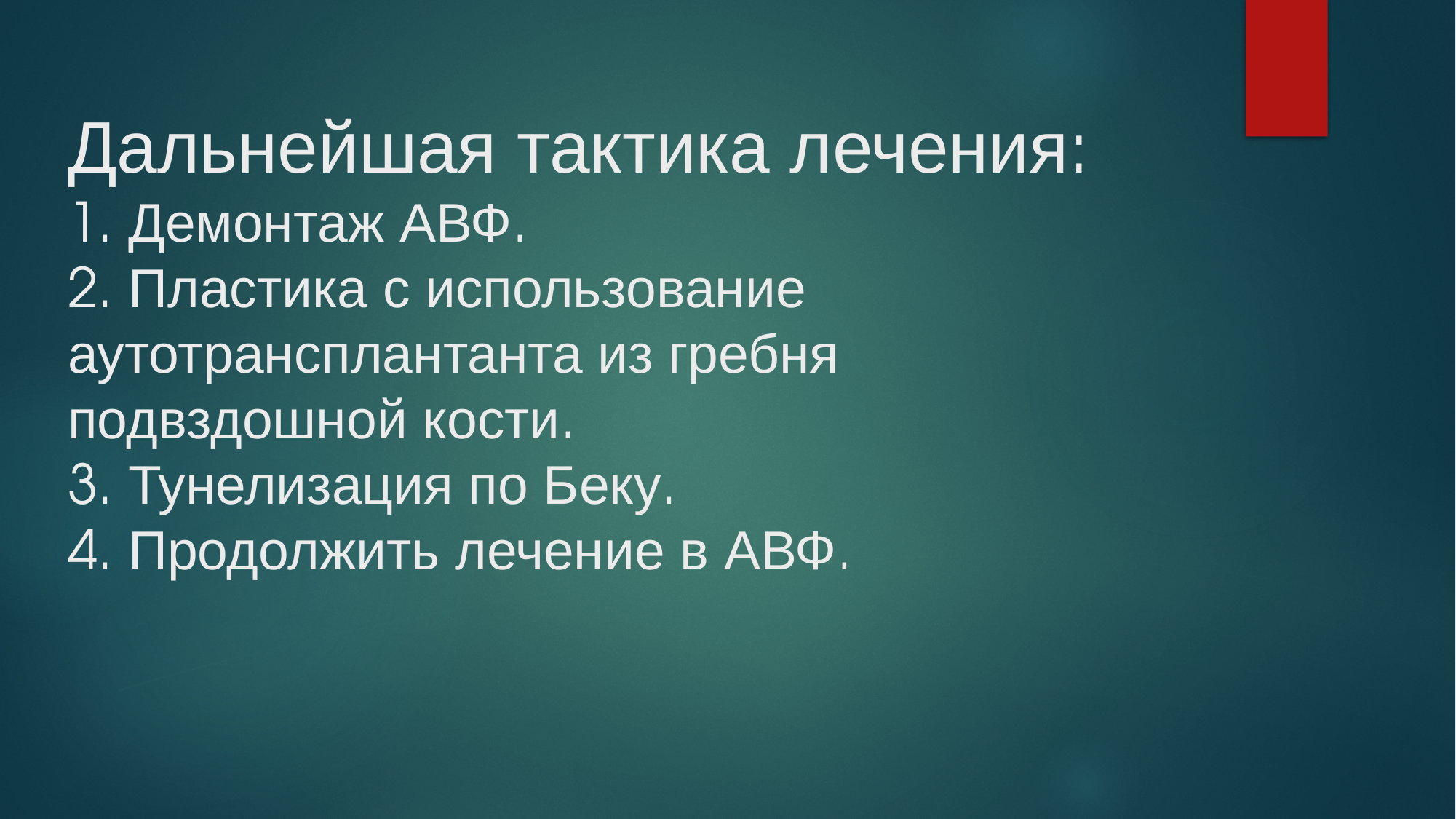

# Дальнейшая тактика лечения: 1. Демонтаж АВФ. 2. Пластика с использование аутотрансплантанта из гребня подвздошной кости. 3. Тунелизация по Беку. 4. Продолжить лечение в АВФ.